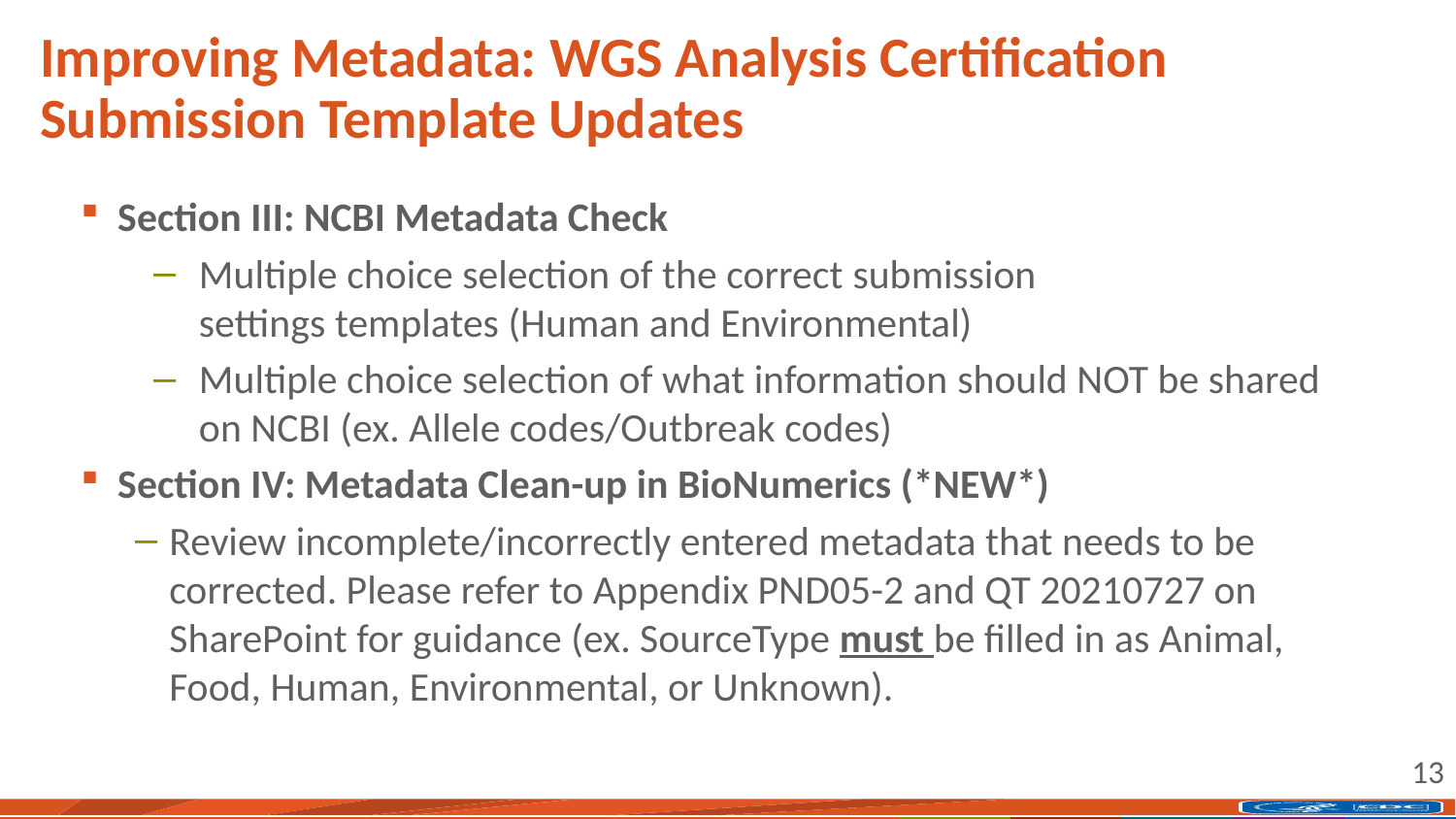

# Improving Metadata: WGS Analysis Certification Submission Template Updates
Section III: NCBI Metadata Check
Multiple choice selection of the correct submission settings templates (Human and Environmental)
Multiple choice selection of what information should NOT be shared on NCBI (ex. Allele codes/Outbreak codes)
Section IV: Metadata Clean-up in BioNumerics (*NEW*)
Review incomplete/incorrectly entered metadata that needs to be corrected. Please refer to Appendix PND05-2 and QT 20210727 on SharePoint for guidance (ex. SourceType must be filled in as Animal, Food, Human, Environmental, or Unknown).